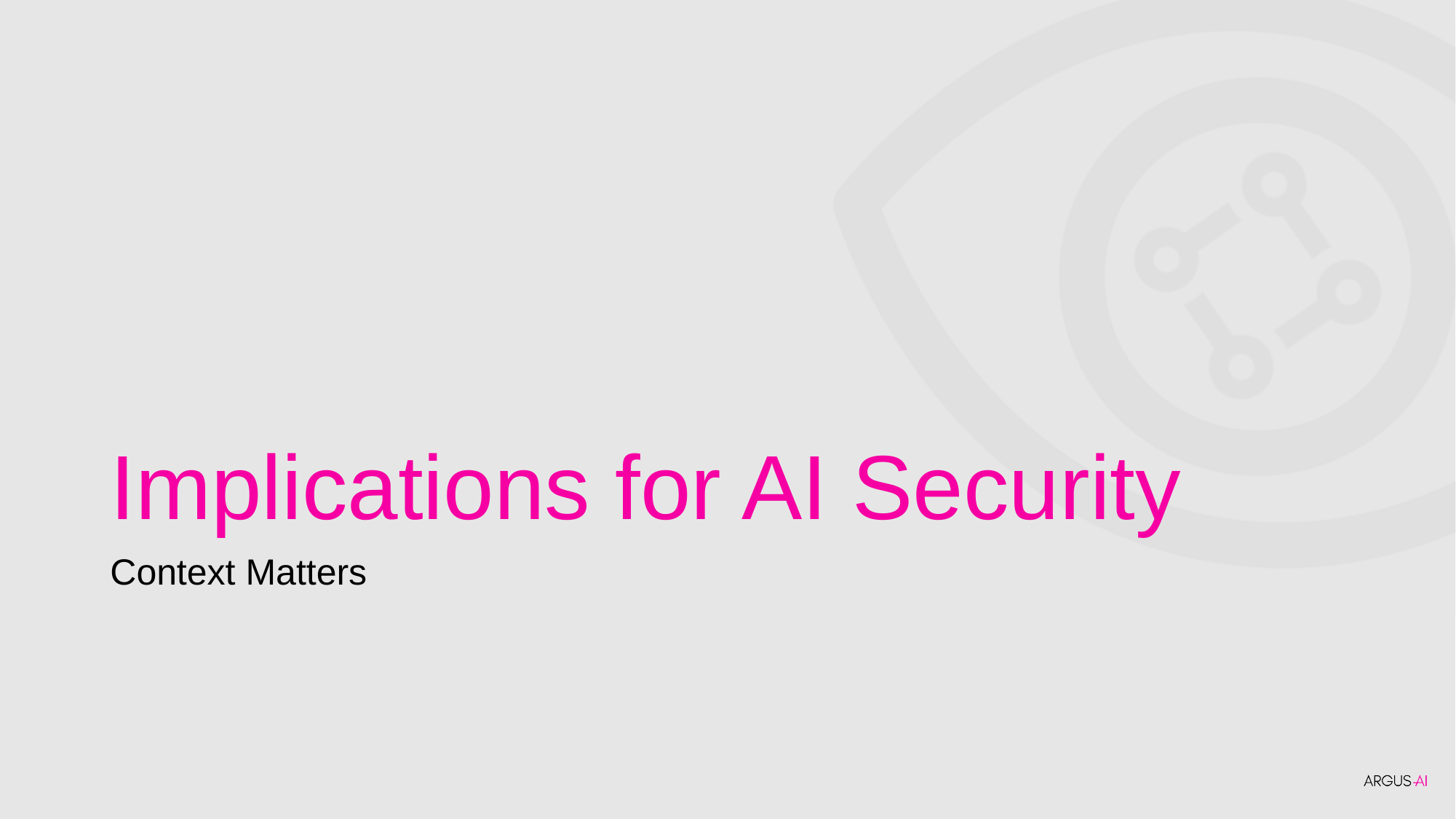

# Implications for AI Security
Context Matters